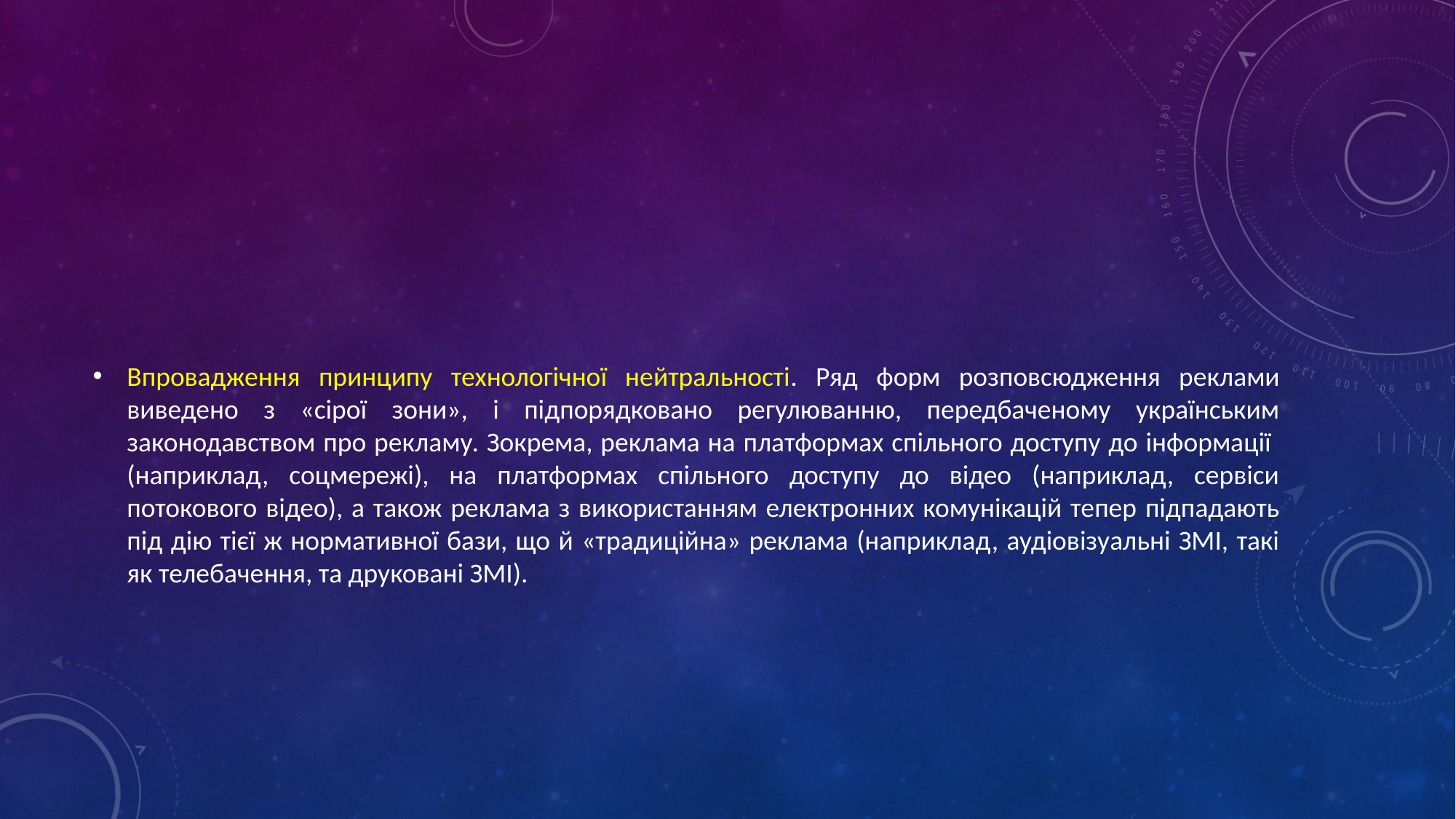

#
Впровадження принципу технологічної нейтральності. Ряд форм розповсюдження реклами виведено з «сірої зони», і підпорядковано регулюванню, передбаченому українським законодавством про рекламу. Зокрема, реклама на платформах спільного доступу до інформації  (наприклад, соцмережі), на платформах спільного доступу до відео (наприклад, сервіси потокового відео), а також реклама з використанням електронних комунікацій тепер підпадають під дію тієї ж нормативної бази, що й «традиційна» реклама (наприклад, аудіовізуальні ЗМІ, такі як телебачення, та друковані ЗМІ).